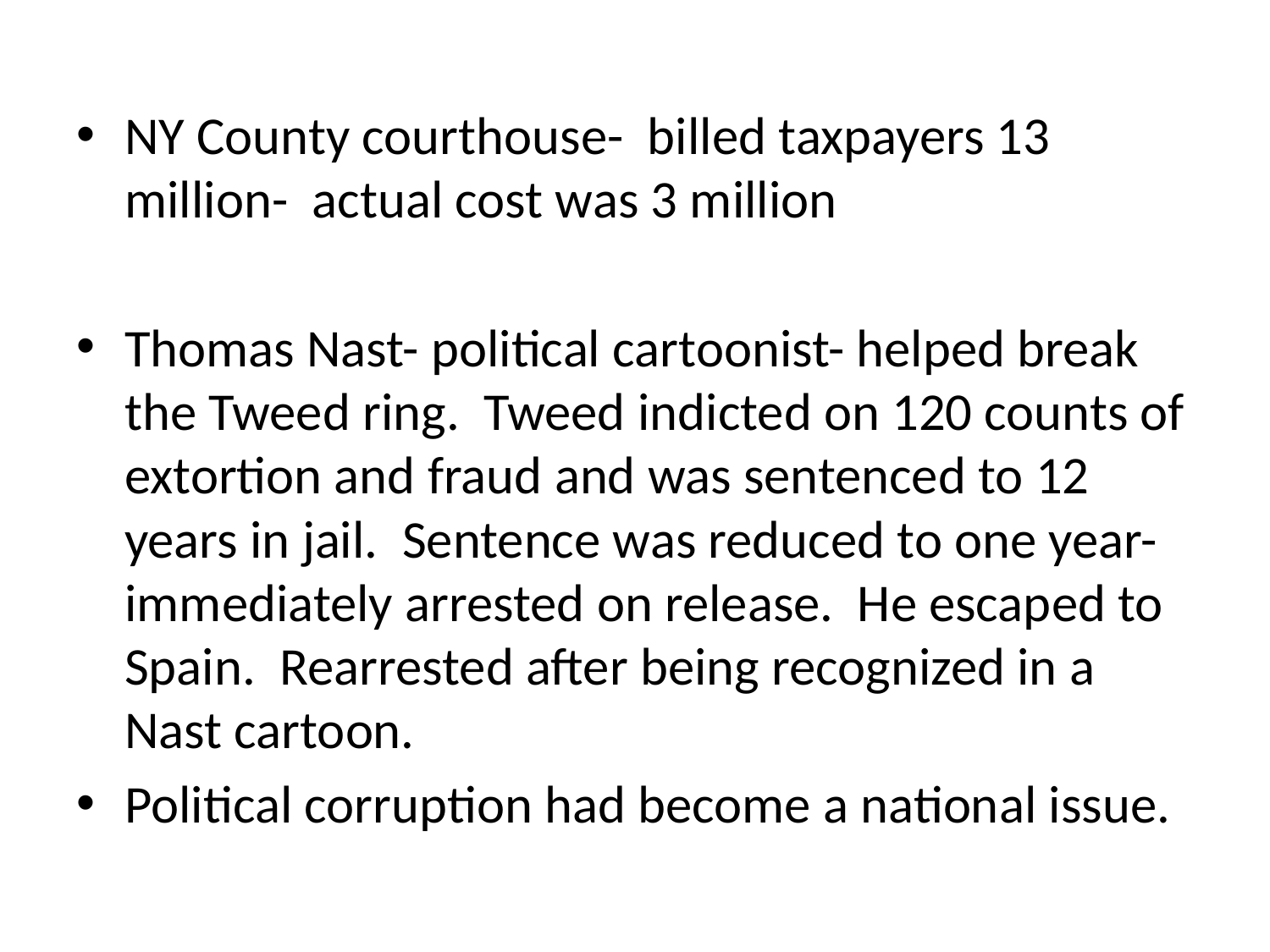

#
NY County courthouse-  billed taxpayers 13 million-  actual cost was 3 million

Thomas Nast- political cartoonist- helped break the Tweed ring.  Tweed indicted on 120 counts of extortion and fraud and was sentenced to 12 years in jail.  Sentence was reduced to one year-  immediately arrested on release.  He escaped to Spain.  Rearrested after being recognized in a Nast cartoon.
Political corruption had become a national issue.